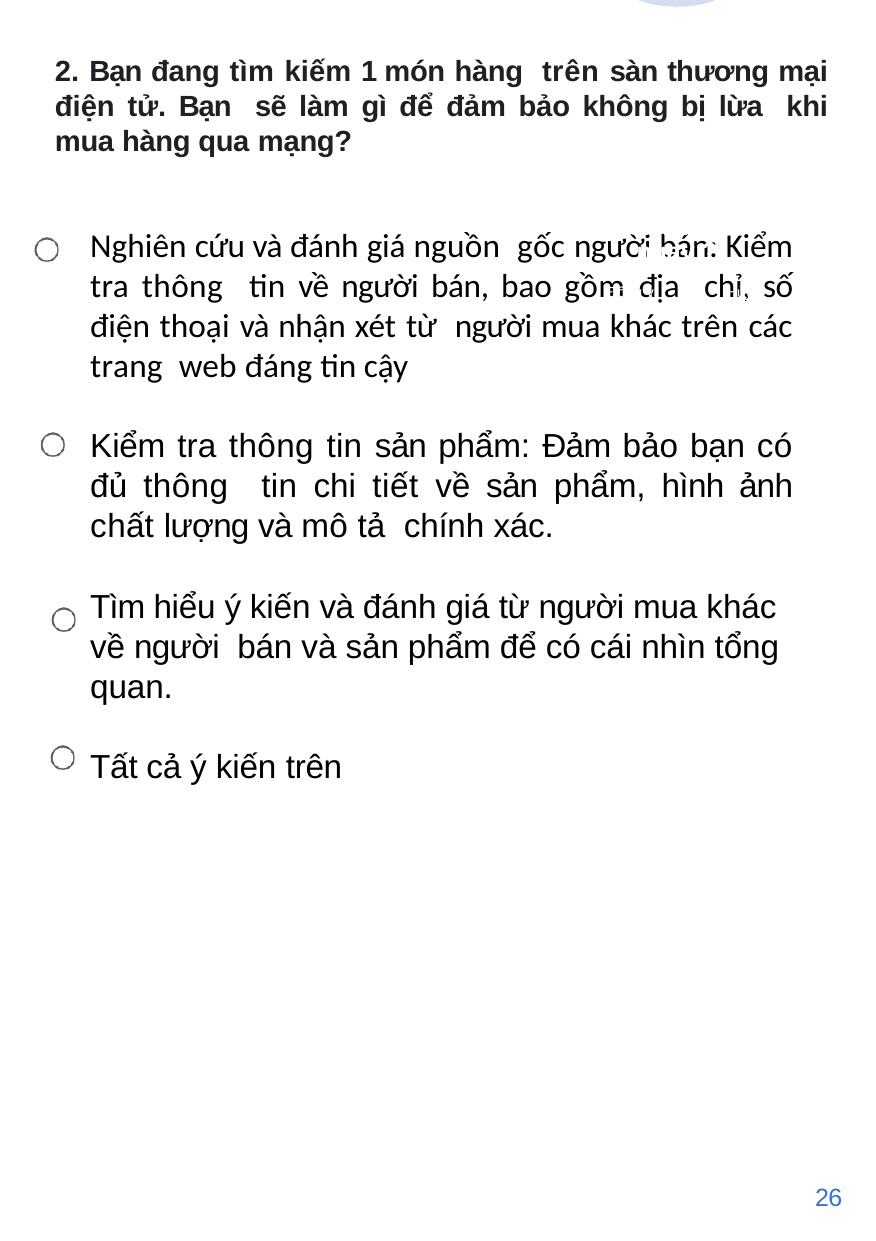

2. Bạn đang tìm kiếm 1 món hàng  trên sàn thương mại điện tử. Bạn  sẽ làm gì để đảm bảo không bị lừa  khi mua hàng qua mạng?
Cho vào giỏ  ngay ?
Nghiên cứu và đánh giá nguồn  gốc người bán: Kiểm tra thông  tin về người bán, bao gồm địa  chỉ, số điện thoại và nhận xét từ  người mua khác trên các trang  web đáng tin cậy

Kiểm tra thông tin sản phẩm: Đảm bảo bạn có đủ thông  tin chi tiết về sản phẩm, hình ảnh chất lượng và mô tả  chính xác.

Tìm hiểu ý kiến và đánh giá từ người mua khác về người  bán và sản phẩm để có cái nhìn tổng quan.

Tất cả ý kiến trên

Đồng ý	Hủy

26